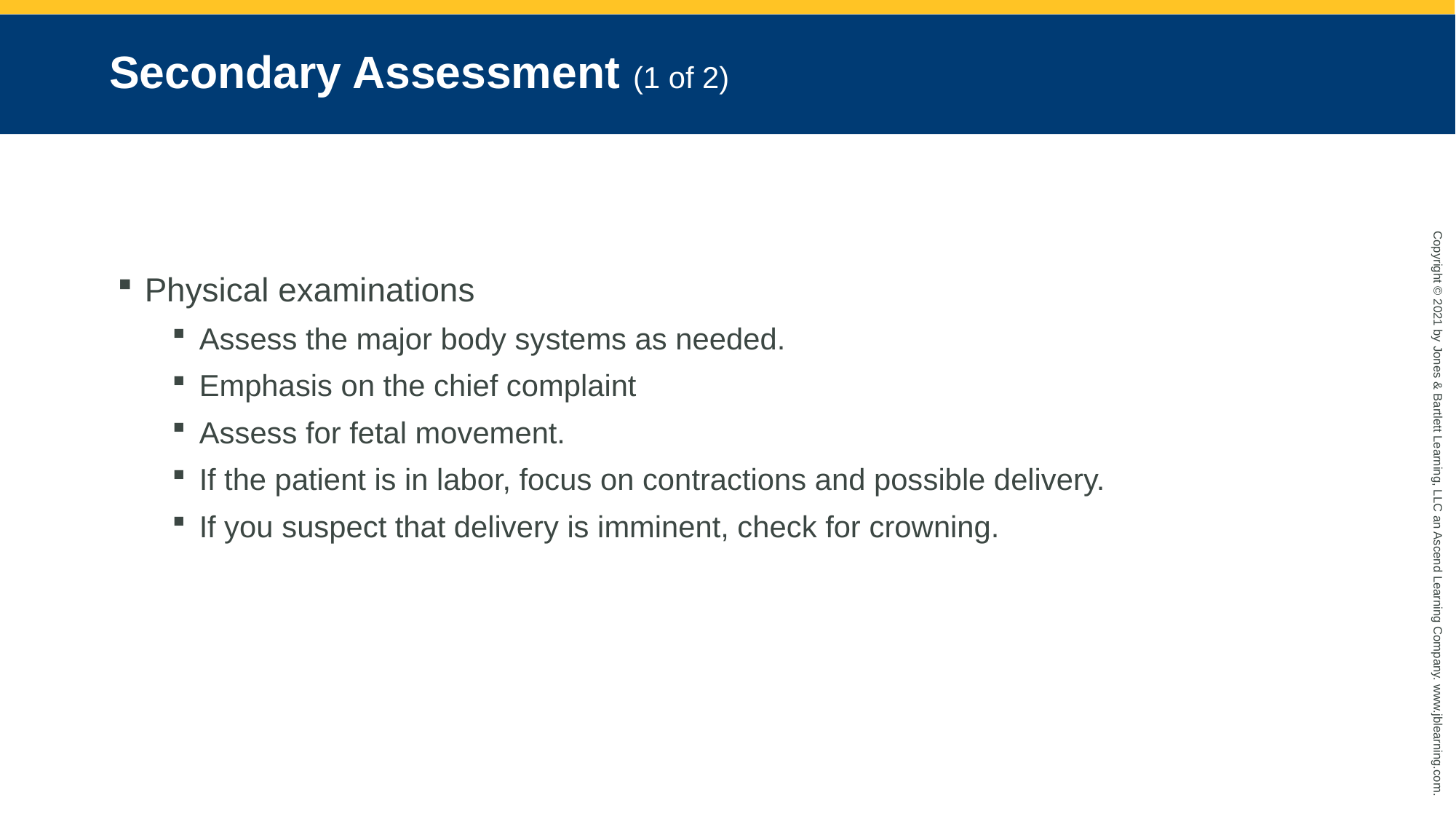

# Secondary Assessment (1 of 2)
Physical examinations
Assess the major body systems as needed.
Emphasis on the chief complaint
Assess for fetal movement.
If the patient is in labor, focus on contractions and possible delivery.
If you suspect that delivery is imminent, check for crowning.